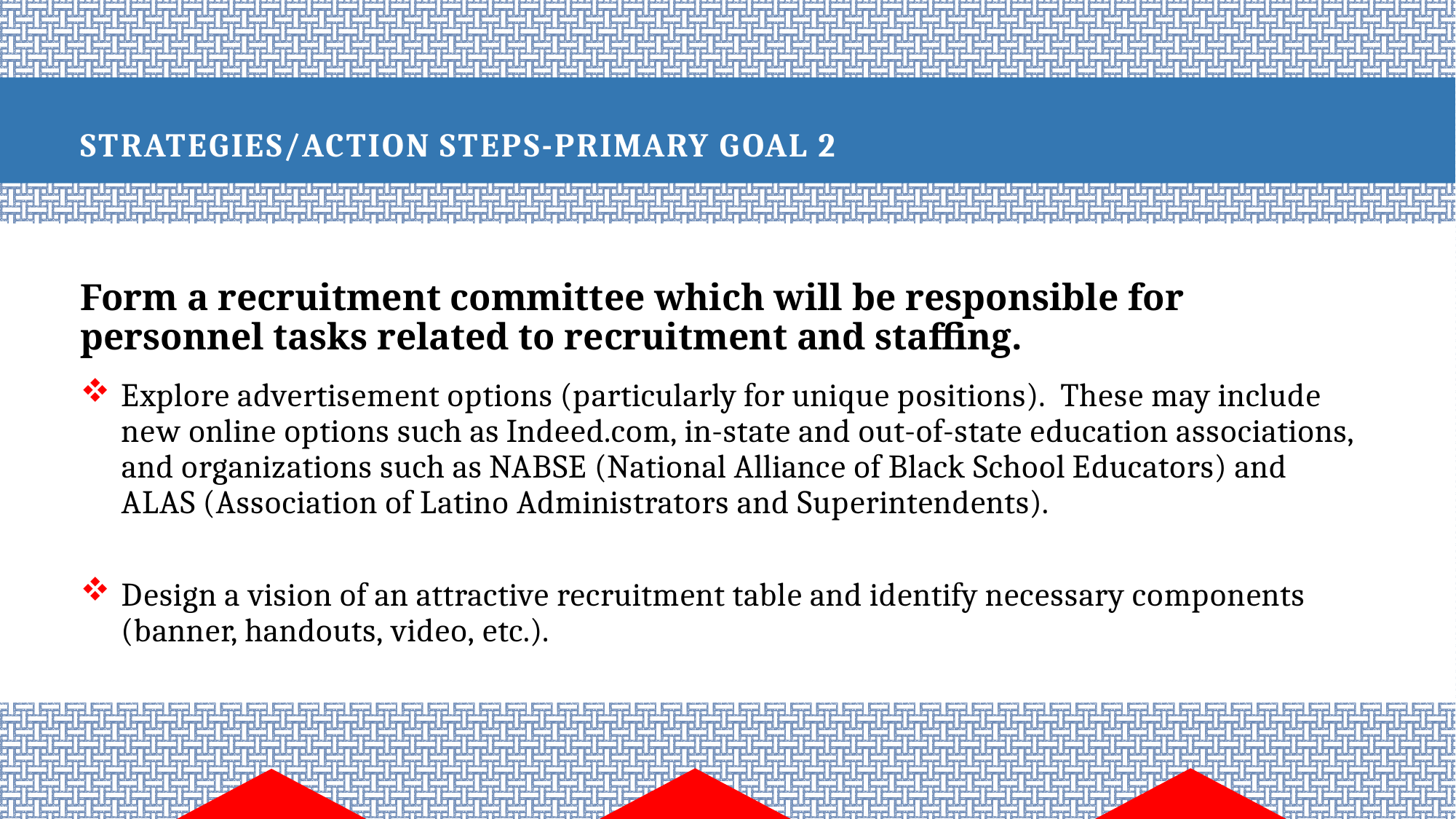

# Strategies/Action Steps-Primary Goal 2

Form a recruitment committee which will be responsible for personnel tasks related to recruitment and staffing.
Explore advertisement options (particularly for unique positions).  These may include new online options such as Indeed.com, in-state and out-of-state education associations, and organizations such as NABSE (National Alliance of Black School Educators) and ALAS (Association of Latino Administrators and Superintendents).
Design a vision of an attractive recruitment table and identify necessary components (banner, handouts, video, etc.).